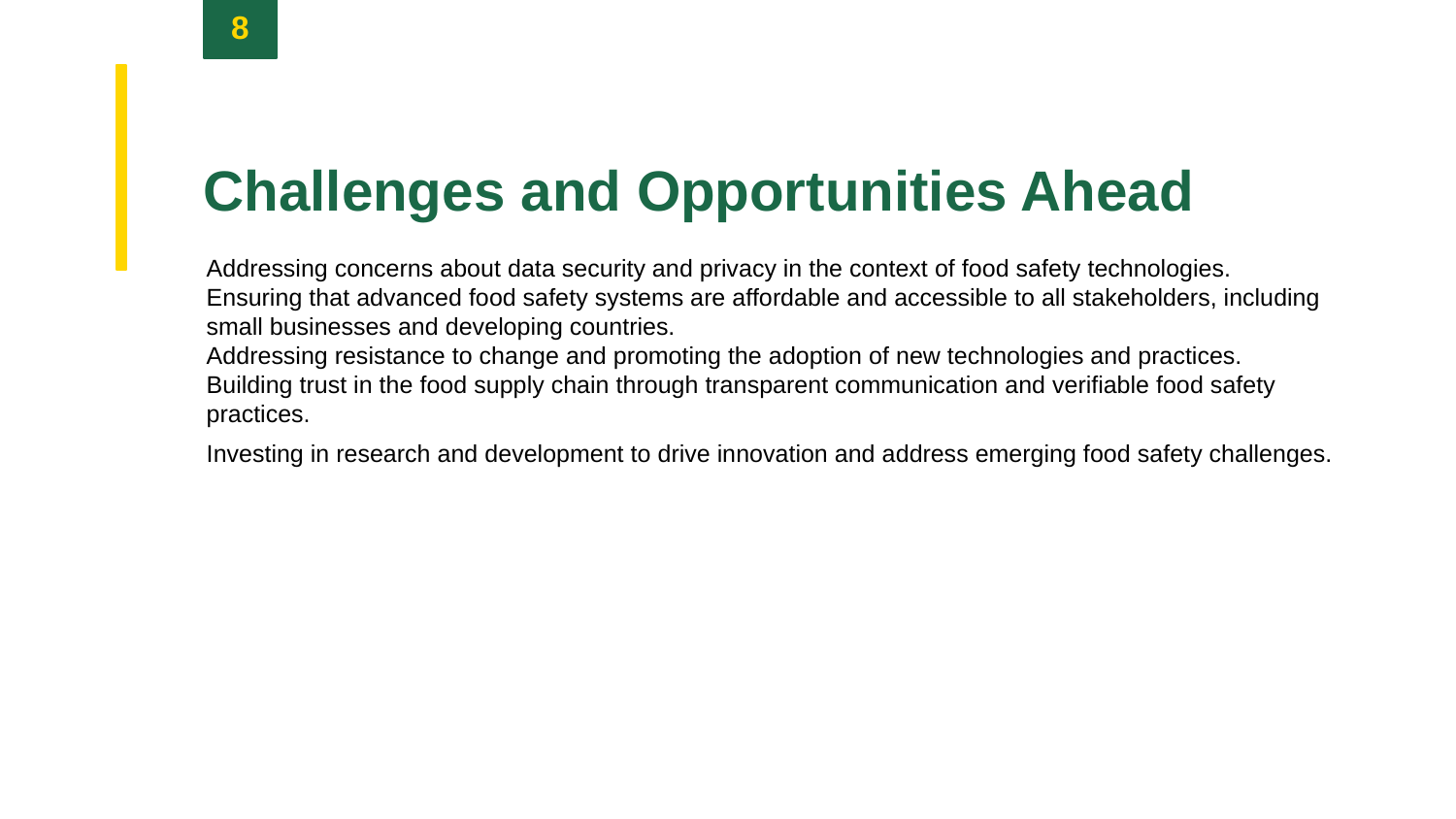

8

Challenges and Opportunities Ahead
Addressing concerns about data security and privacy in the context of food safety technologies.
Ensuring that advanced food safety systems are affordable and accessible to all stakeholders, including small businesses and developing countries.
Addressing resistance to change and promoting the adoption of new technologies and practices.
Building trust in the food supply chain through transparent communication and verifiable food safety practices.
Investing in research and development to drive innovation and address emerging food safety challenges.